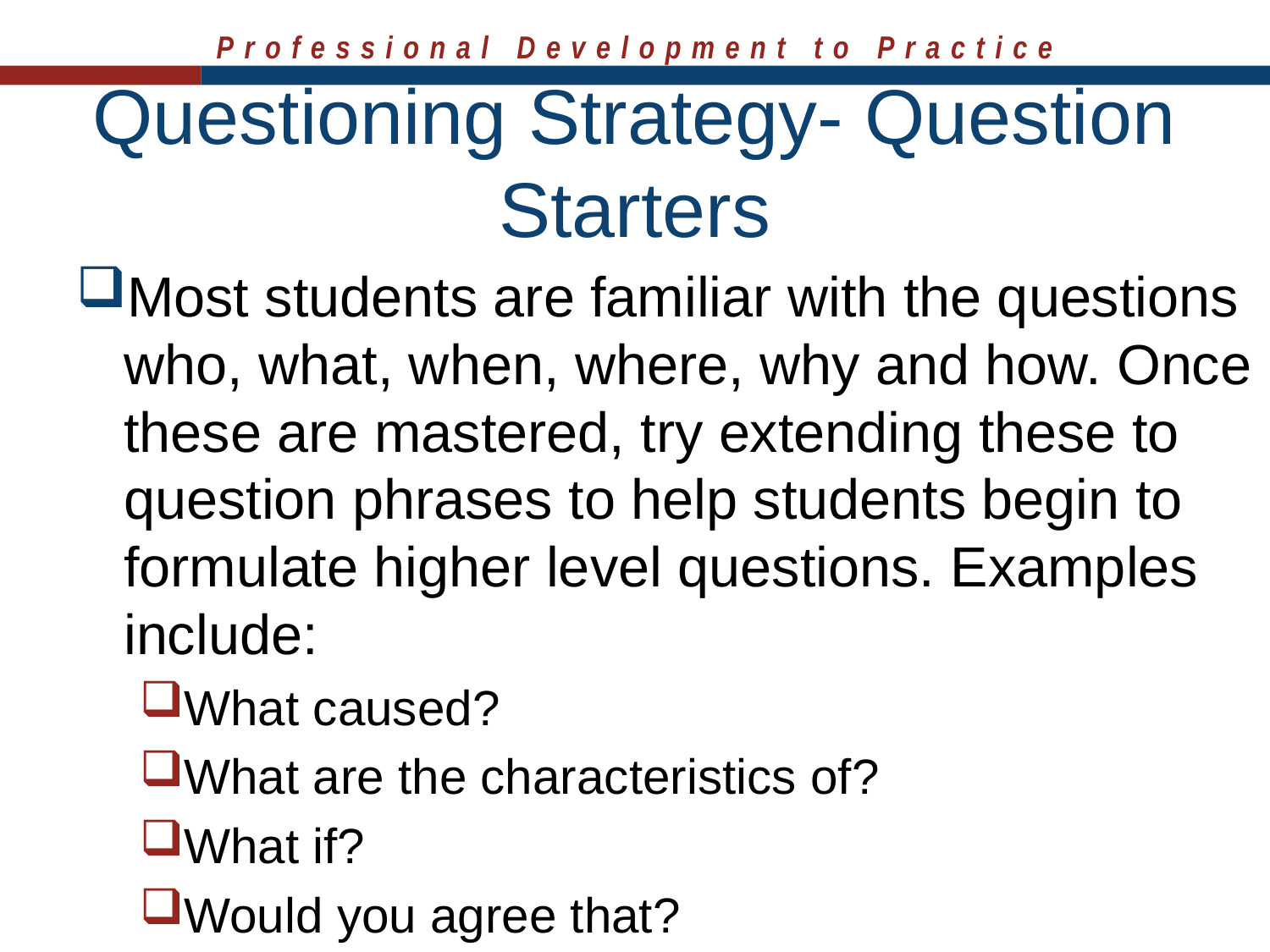

# Questioning Strategy- Question Starters
Most students are familiar with the questions who, what, when, where, why and how. Once these are mastered, try extending these to question phrases to help students begin to formulate higher level questions. Examples include:
What caused?
What are the characteristics of?
What if?
Would you agree that?